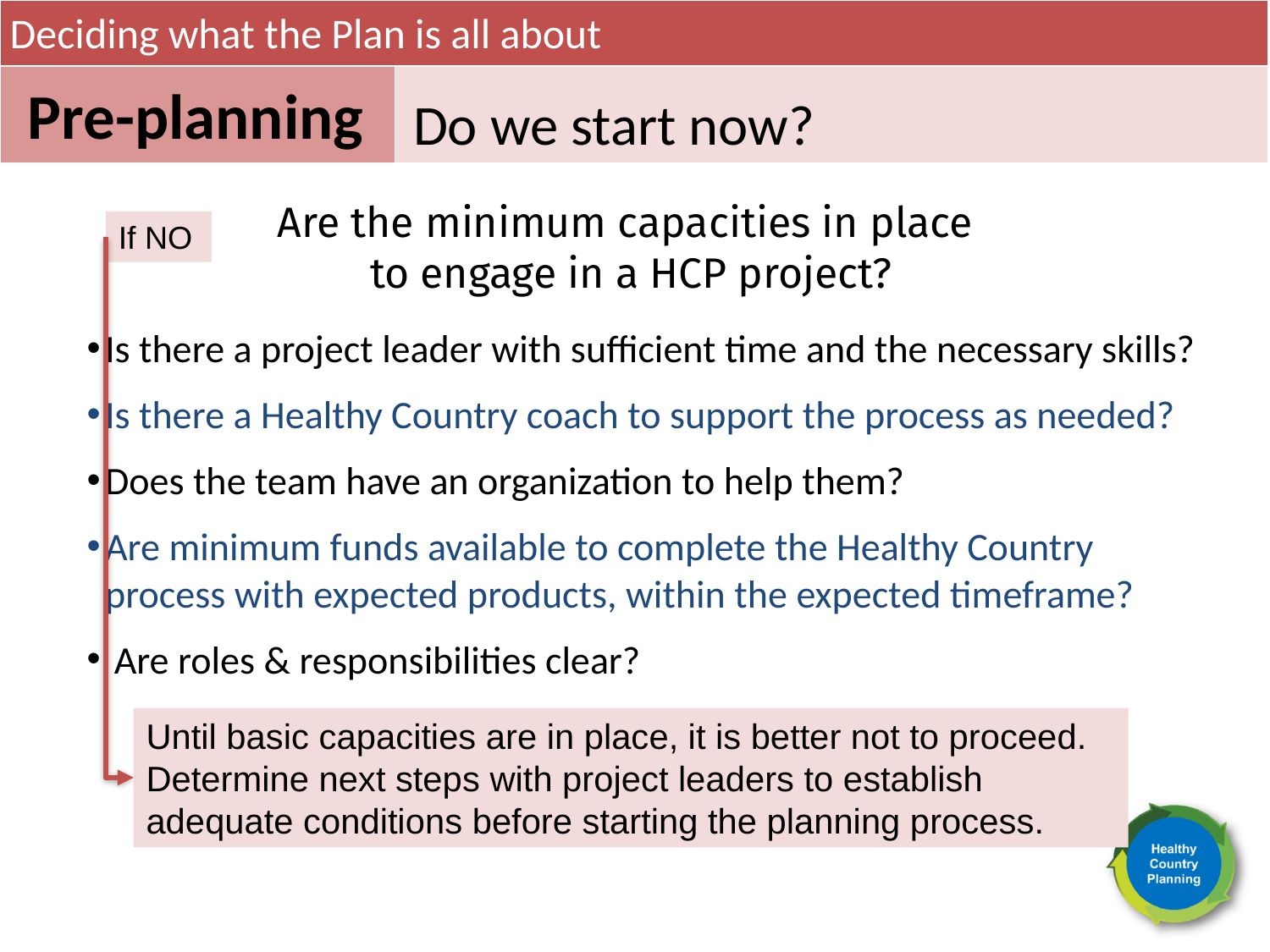

Deciding what the Plan is all about

Pre-planning

Do we start now?
Are the minimum capacities in place
to engage in a HCP project?
If NO
Is there a project leader with sufficient time and the necessary skills?
Is there a Healthy Country coach to support the process as needed?
Does the team have an organization to help them?
Are minimum funds available to complete the Healthy Country process with expected products, within the expected timeframe?
 Are roles & responsibilities clear?

Until basic capacities are in place, it is better not to proceed. Determine next steps with project leaders to establish adequate conditions before starting the planning process.